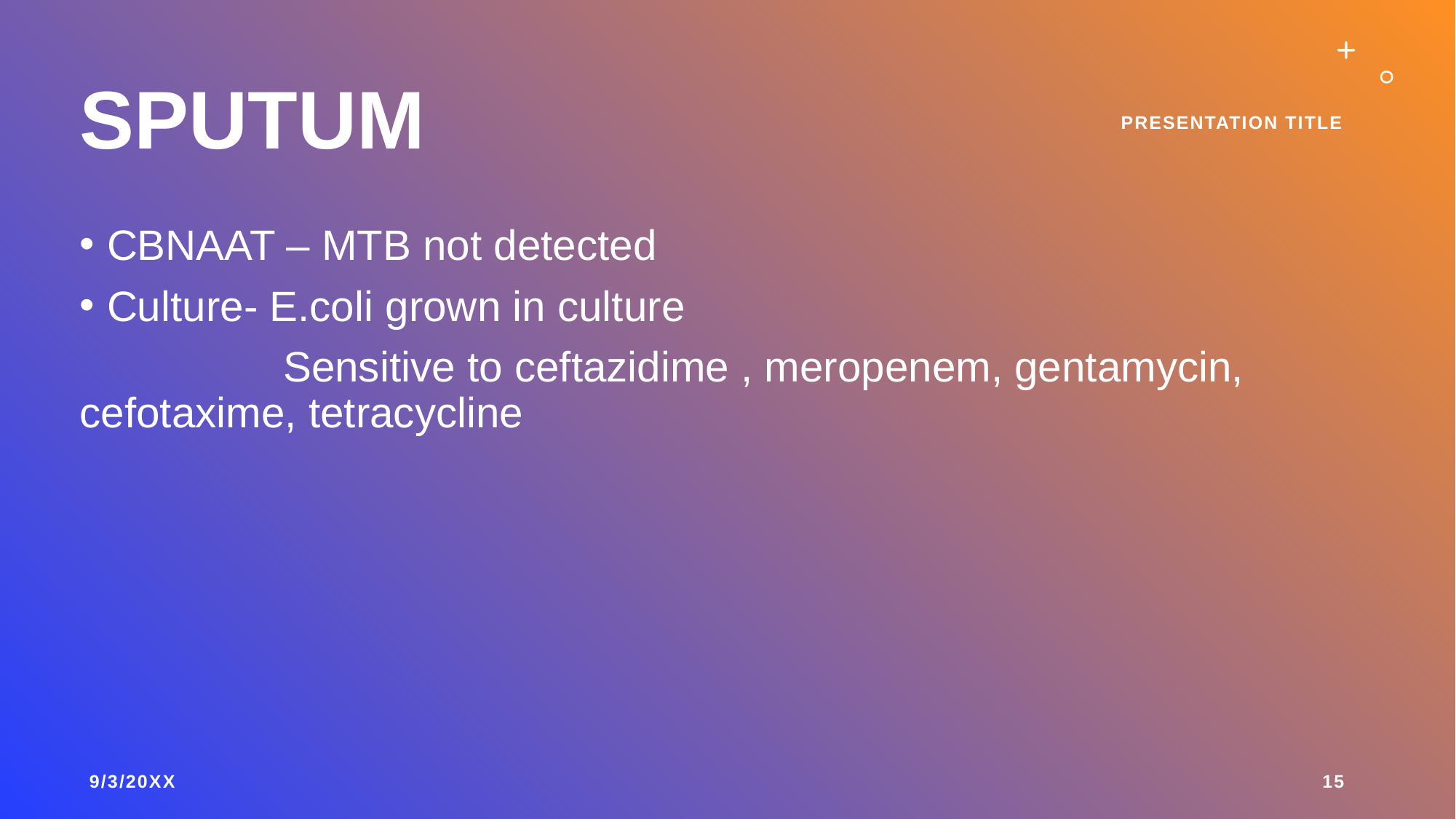

# Sputum
Presentation Title
CBNAAT – MTB not detected
Culture- E.coli grown in culture
	        Sensitive to ceftazidime , meropenem, gentamycin, cefotaxime, tetracycline
9/3/20XX
15